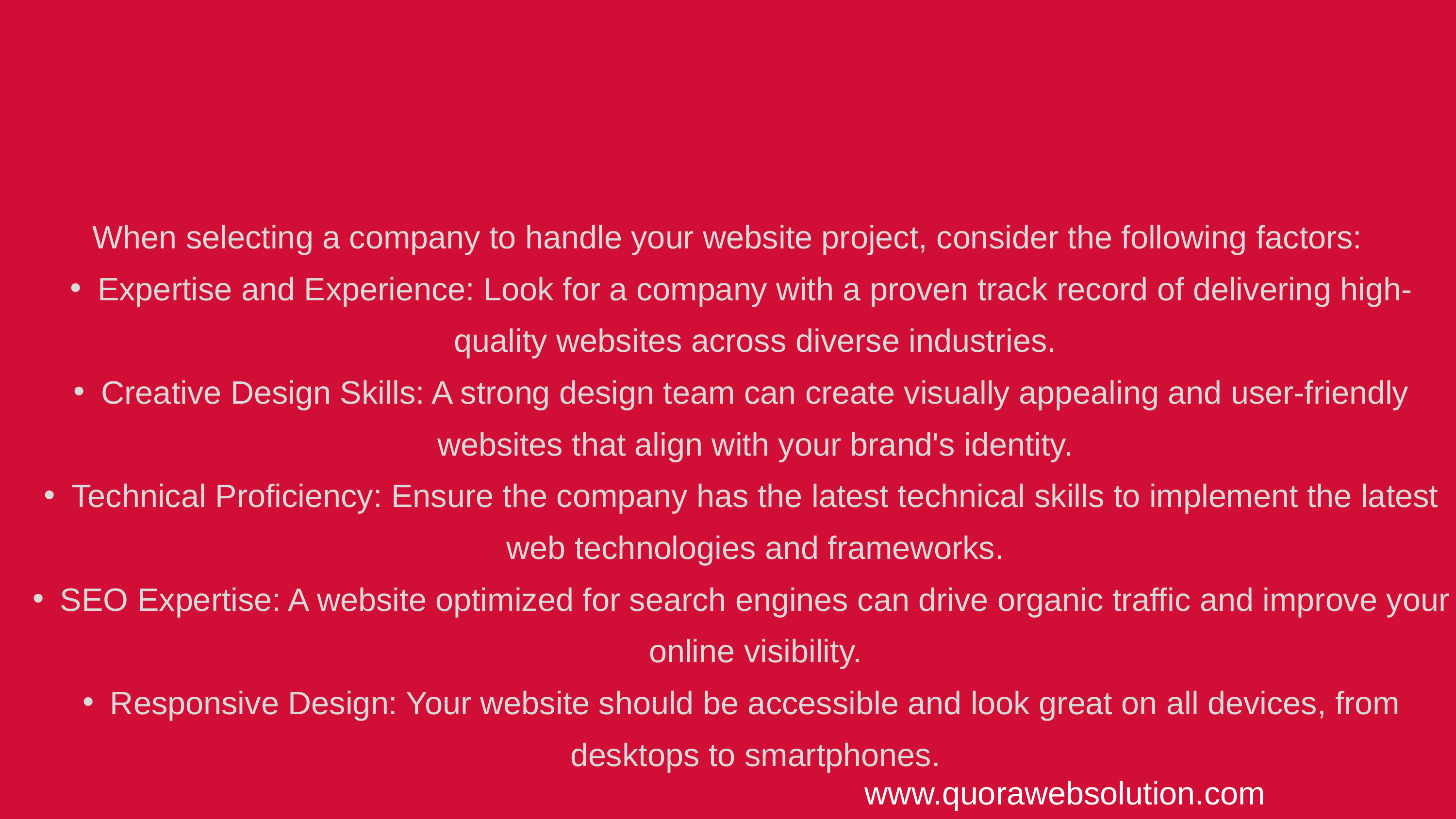

When selecting a company to handle your website project, consider the following factors:
Expertise and Experience: Look for a company with a proven track record of delivering high-quality websites across diverse industries.
Creative Design Skills: A strong design team can create visually appealing and user-friendly websites that align with your brand's identity.
Technical Proficiency: Ensure the company has the latest technical skills to implement the latest web technologies and frameworks.
SEO Expertise: A website optimized for search engines can drive organic traffic and improve your online visibility.
Responsive Design: Your website should be accessible and look great on all devices, from desktops to smartphones.

www.quorawebsolution.com